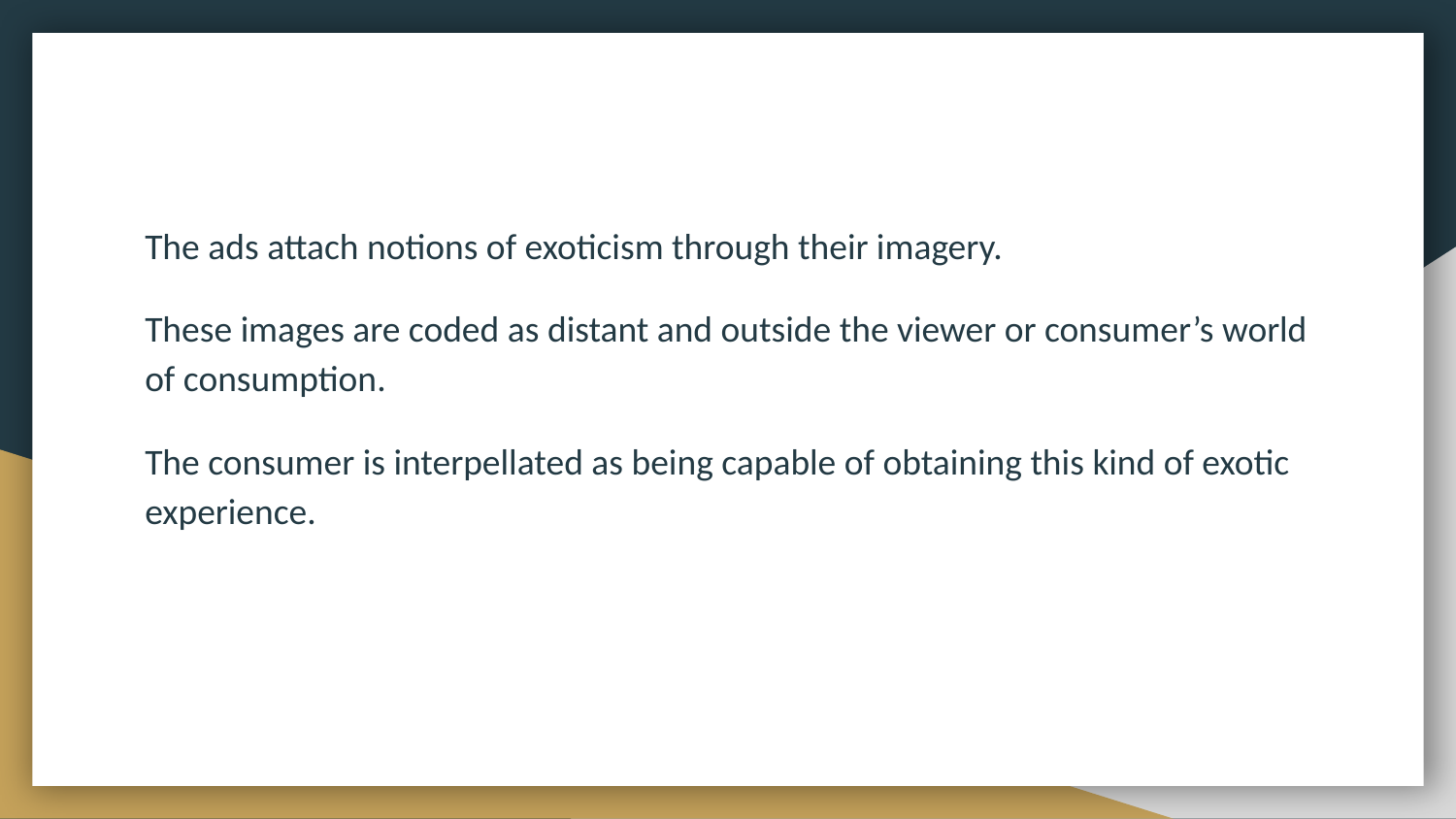

The ads attach notions of exoticism through their imagery.
These images are coded as distant and outside the viewer or consumer’s world of consumption.
The consumer is interpellated as being capable of obtaining this kind of exotic experience.